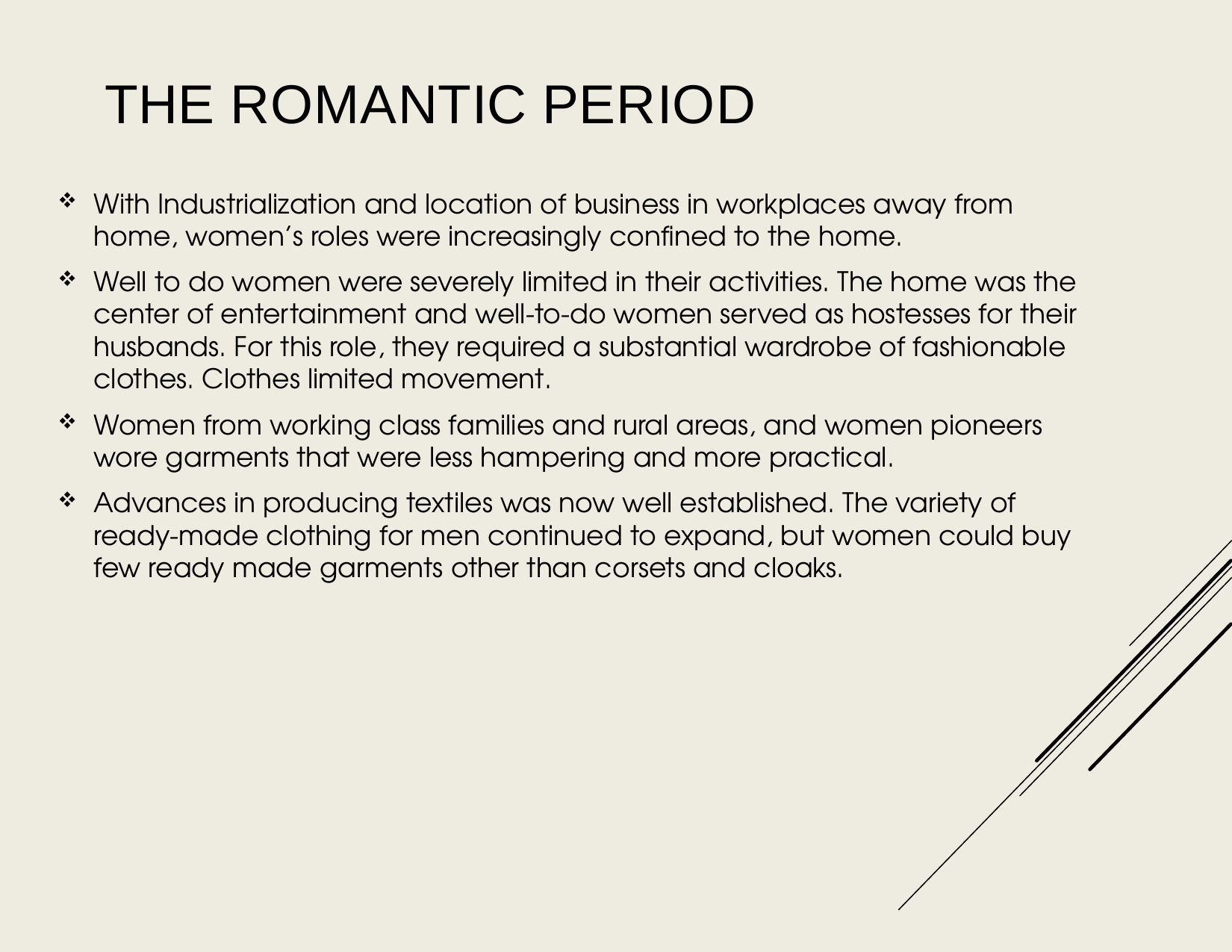

# The Romantic Period
With Industrialization and location of business in workplaces away from home, women’s roles were increasingly confined to the home.
Well to do women were severely limited in their activities. The home was the center of entertainment and well-to-do women served as hostesses for their husbands. For this role, they required a substantial wardrobe of fashionable clothes. Clothes limited movement.
Women from working class families and rural areas, and women pioneers wore garments that were less hampering and more practical.
Advances in producing textiles was now well established. The variety of ready-made clothing for men continued to expand, but women could buy few ready made garments other than corsets and cloaks.